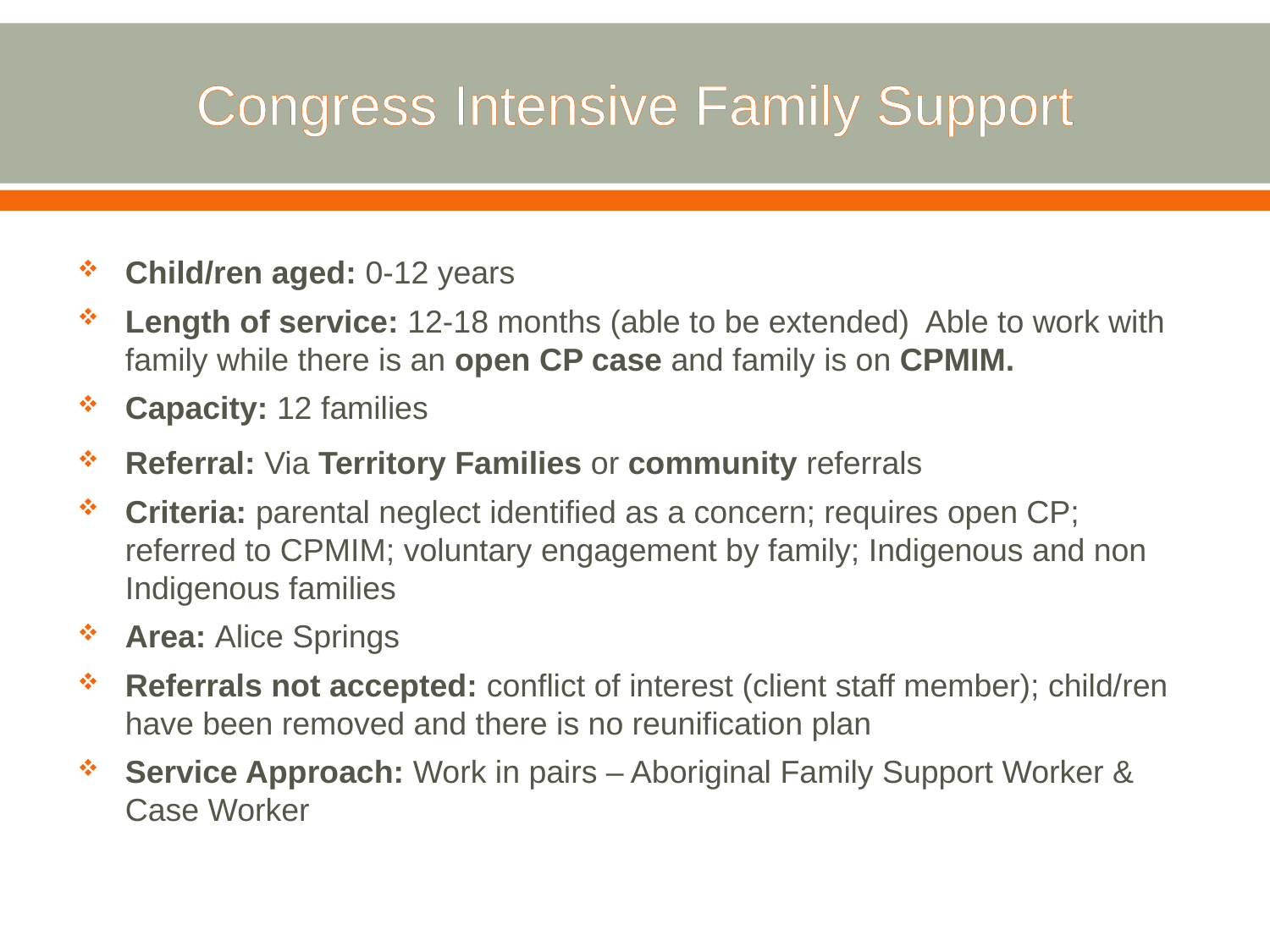

# Congress Intensive Family Support
Child/ren aged: 0-12 years
Length of service: 12-18 months (able to be extended)  Able to work with family while there is an open CP case and family is on CPMIM.
Capacity: 12 families
Referral: Via Territory Families or community referrals
Criteria: parental neglect identified as a concern; requires open CP; referred to CPMIM; voluntary engagement by family; Indigenous and non Indigenous families
Area: Alice Springs
Referrals not accepted: conflict of interest (client staff member); child/ren have been removed and there is no reunification plan
Service Approach: Work in pairs – Aboriginal Family Support Worker & Case Worker